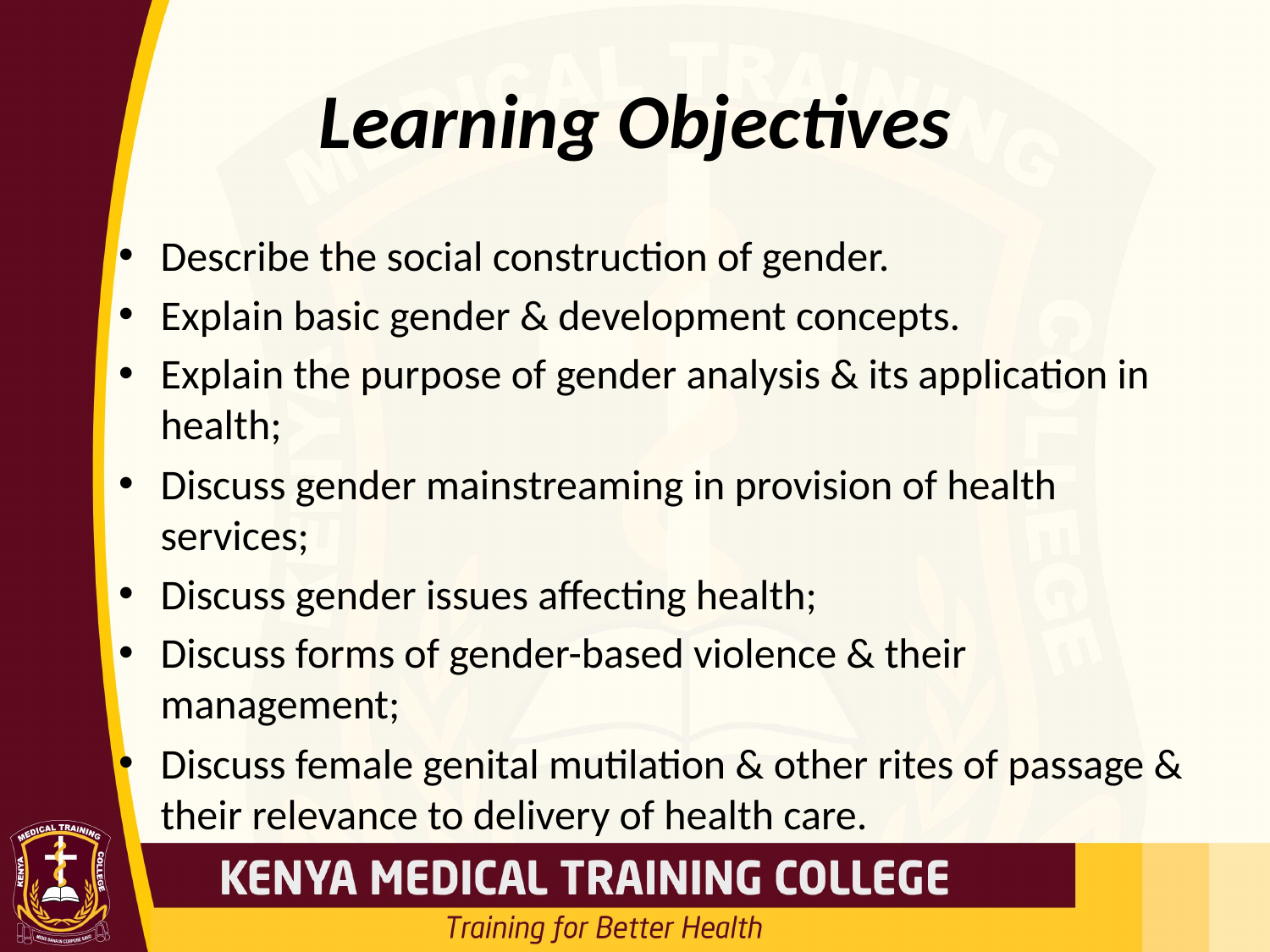

# Learning Objectives
Describe the social construction of gender.
Explain basic gender & development concepts.
Explain the purpose of gender analysis & its application in health;
Discuss gender mainstreaming in provision of health services;
Discuss gender issues affecting health;
Discuss forms of gender-based violence & their management;
Discuss female genital mutilation & other rites of passage & their relevance to delivery of health care.